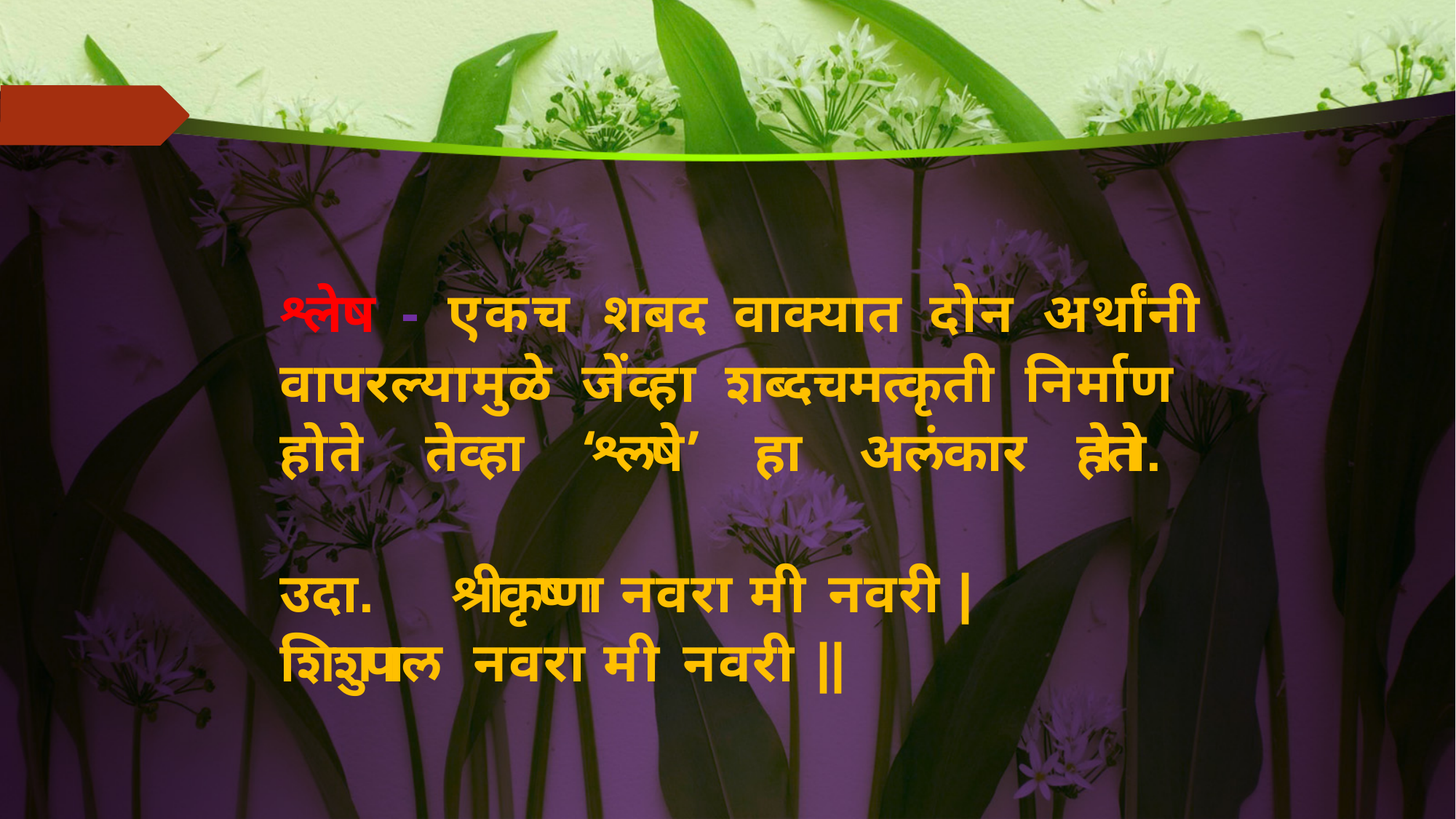

श्लेष - एकच शबद वाक्यात दोन अर्थांनी वापरल्यामुळे जेंव्हा शब्दचमत्कृती निर्माण  होते    तेव्हा    ‘श्लषे’    हा    अलंकार   हो तो.
उदा.     श्रीकृष्णा  नवरा मी नवरी |
शि शुपा ल  नवरा मी नवरी ||